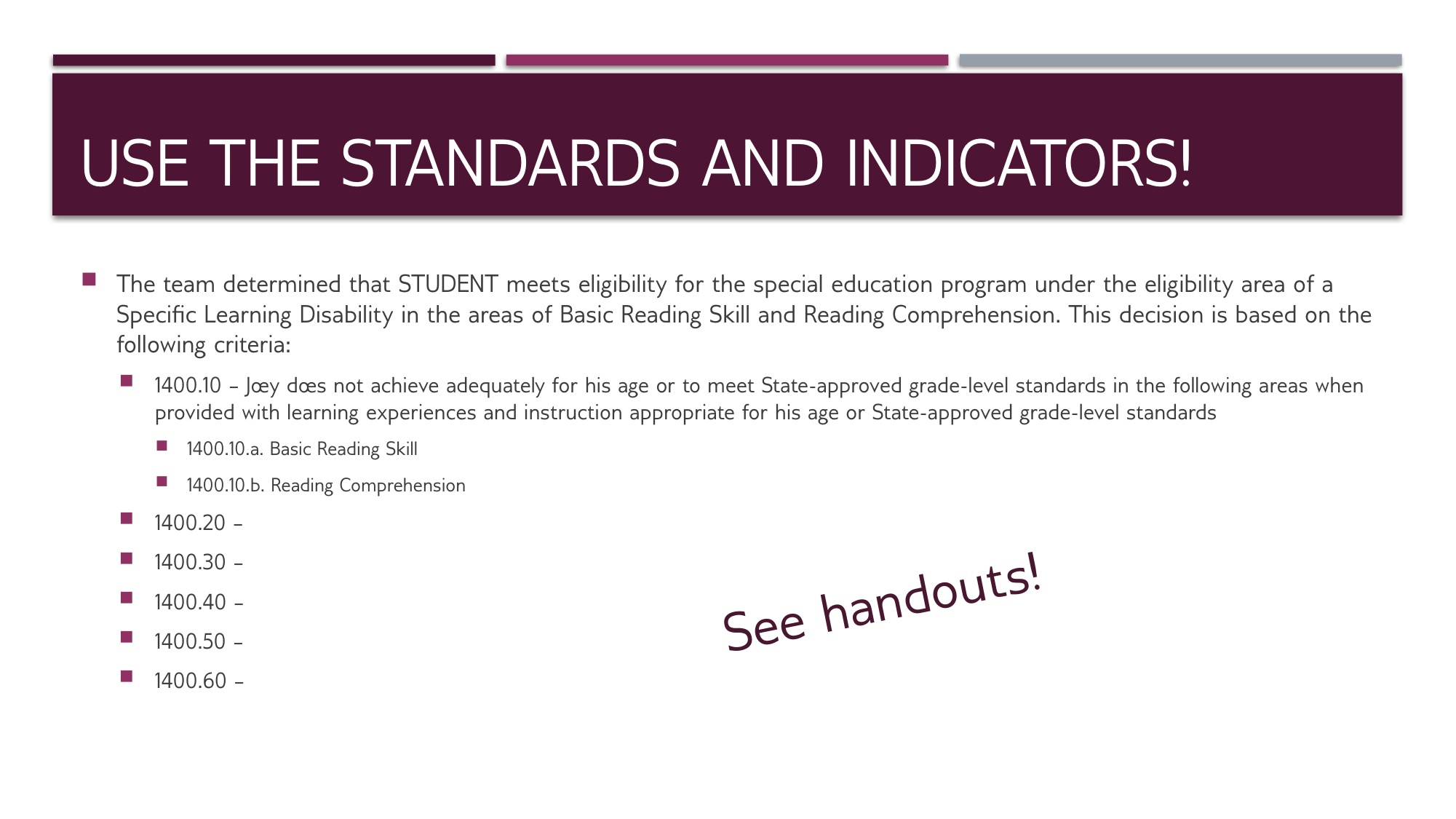

# USE THE STANDARDS AND INDICATORS!
The team determined that STUDENT meets eligibility for the special education program under the eligibility area of a Specific Learning Disability in the areas of Basic Reading Skill and Reading Comprehension. This decision is based on the following criteria:
1400.10 – Joey does not achieve adequately for his age or to meet State-approved grade-level standards in the following areas when provided with learning experiences and instruction appropriate for his age or State-approved grade-level standards
1400.10.a. Basic Reading Skill
1400.10.b. Reading Comprehension
1400.20 –
1400.30 –
1400.40 –
1400.50 –
1400.60 –
See handouts!